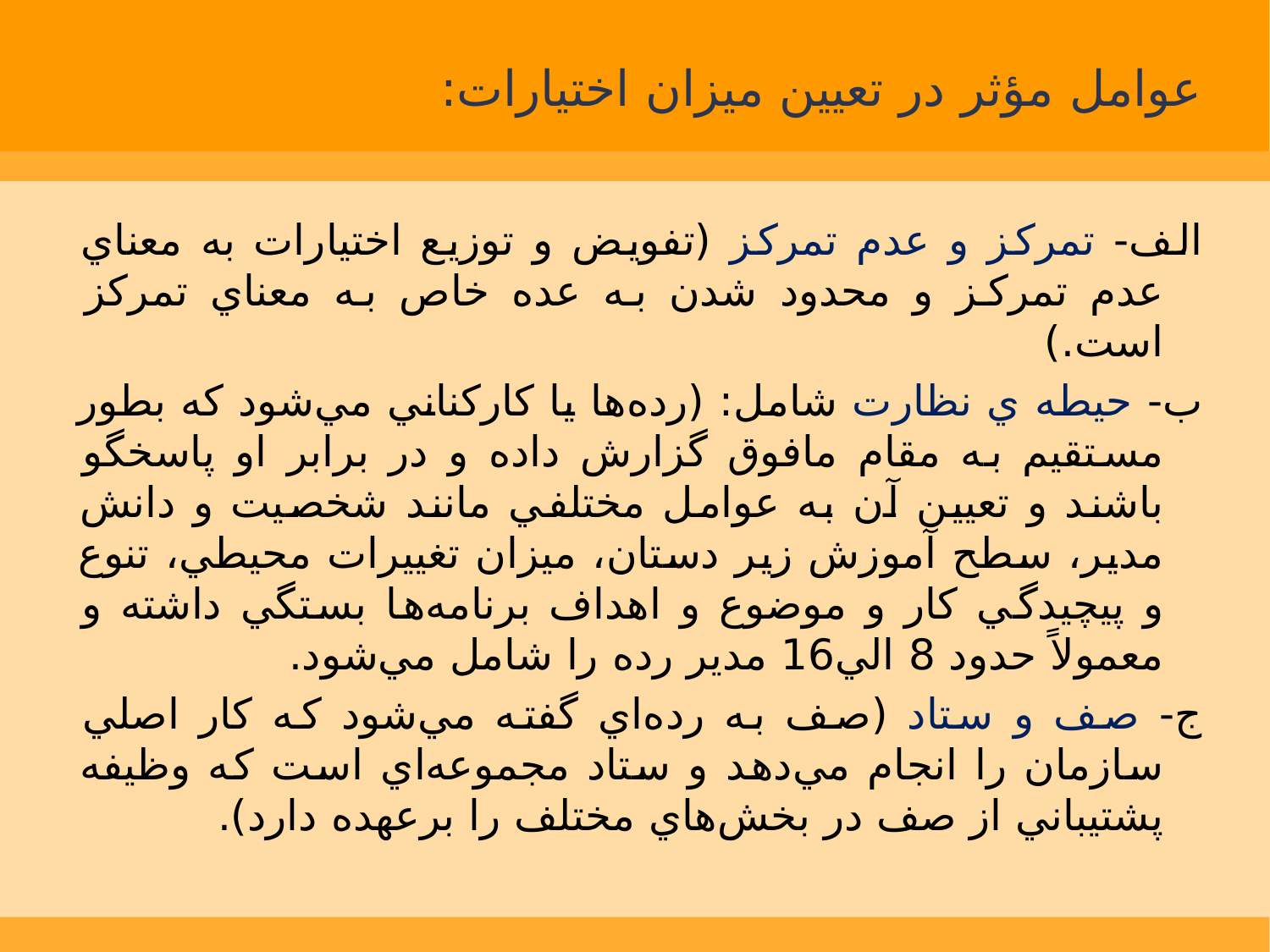

# عوامل مؤثر در تعيين ميزان اختيارات:
الف- تمركز و عدم تمركز (تفويض و توزيع اختيارات به معناي عدم تمركز و محدود شدن به عده خاص به معناي تمركز است.)
ب- حيطه ي نظارت شامل: (رده‌ها يا كاركناني مي‌شود كه بطور مستقيم به مقام مافوق گزارش داده و در برابر او پاسخگو باشند و تعيين آن به عوامل مختلفي مانند شخصيت و دانش مدير، سطح آموزش زير دستان، ميزان تغييرات محيطي، تنوع و پيچيدگي كار و موضوع و اهداف برنامه‌ها بستگي داشته و معمولاً حدود 8 الي16 مدیر رده را شامل مي‌شود.
ج- صف و ستاد (صف به رده‌اي گفته مي‌شود كه كار اصلي سازمان را انجام مي‌دهد و ستاد مجموعه‌اي است كه وظيفه پشتيباني از صف در بخش‌هاي مختلف را برعهده دارد).